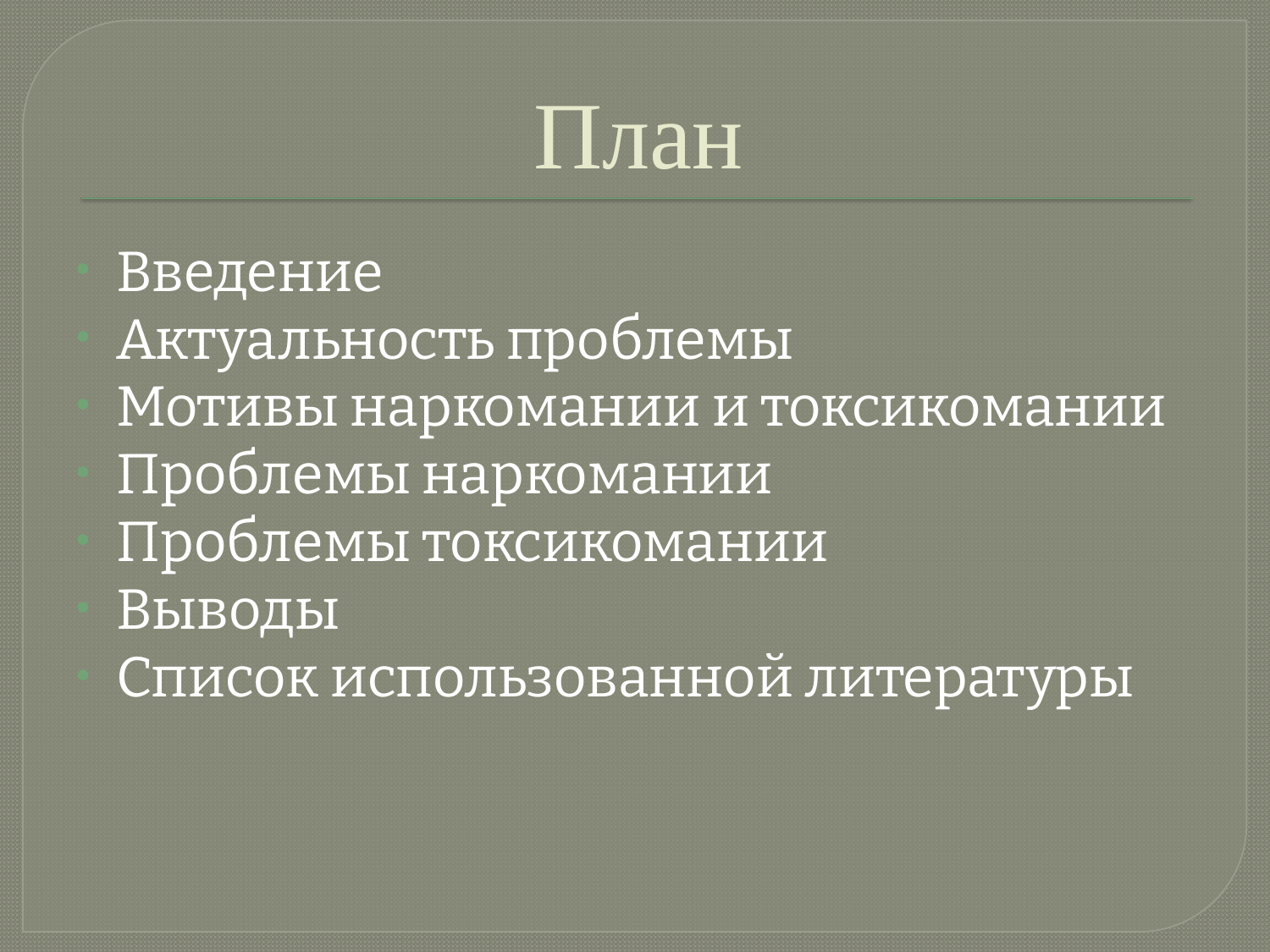

# План
Введение
Актуальность проблемы
Мотивы наркомании и токсикомании
Проблемы наркомании
Проблемы токсикомании
Выводы
Список использованной литературы